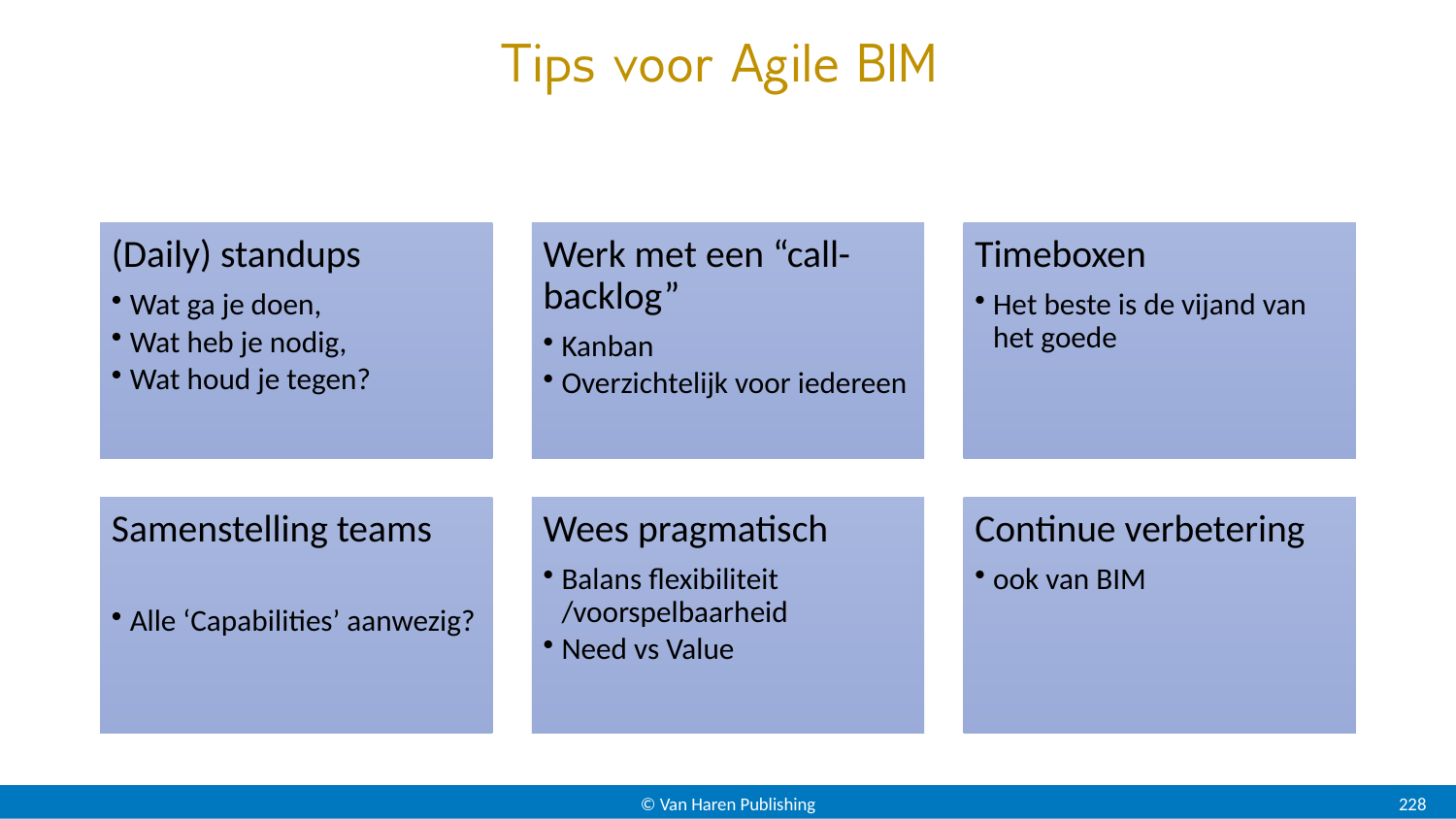

# Tips voor Agile BIM
(Daily) standups
Wat ga je doen,
Wat heb je nodig,
Wat houd je tegen?
Werk met een “call-backlog”
Kanban
Overzichtelijk voor iedereen
Timeboxen
Het beste is de vijand van het goede
Samenstelling teams
Alle ‘Capabilities’ aanwezig?
Wees pragmatisch
Balans flexibiliteit /voorspelbaarheid
Need vs Value
Continue verbetering
ook van BIM